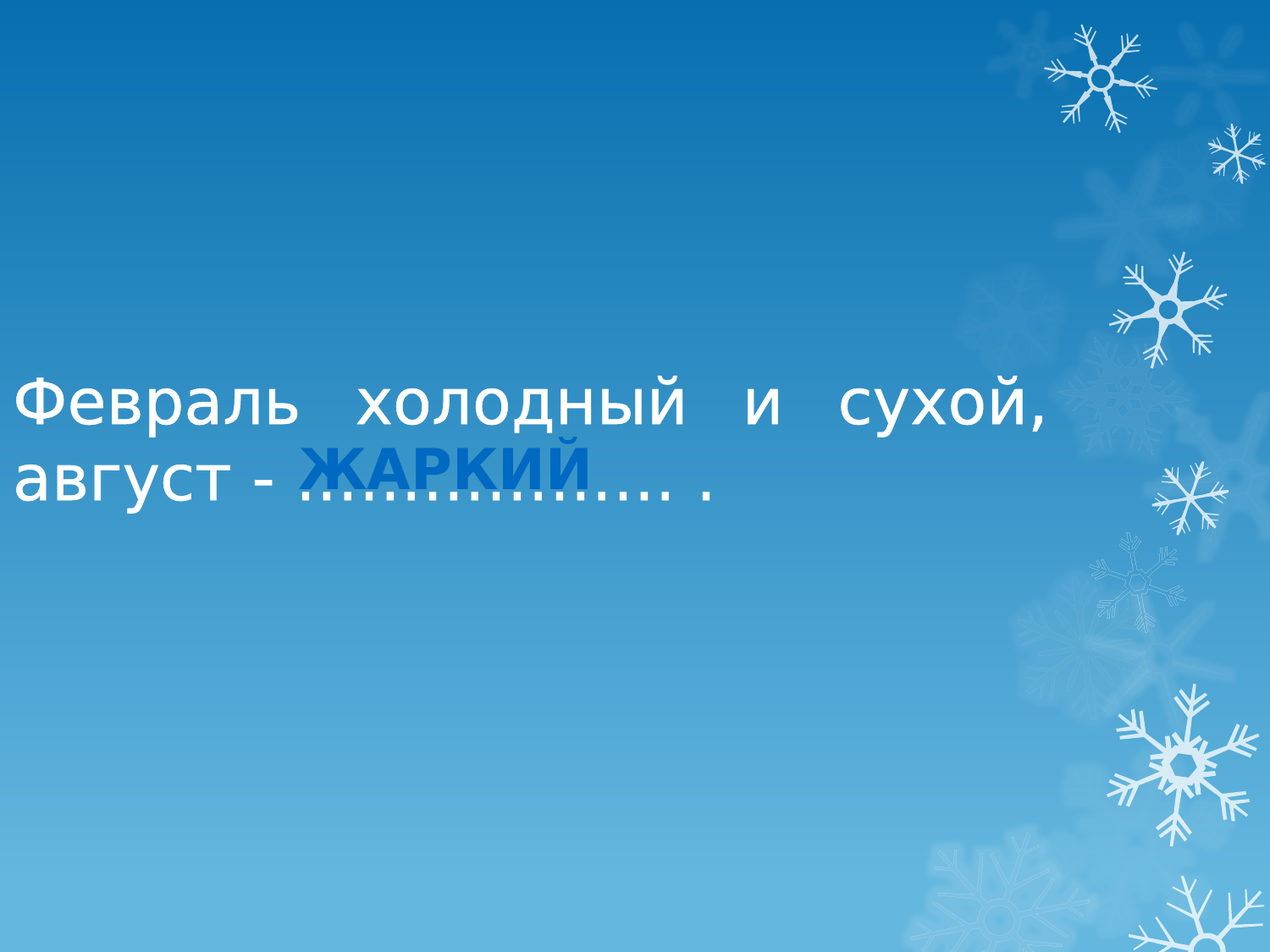

Февраль холодный и сухой, август - ……………… .
жаркий